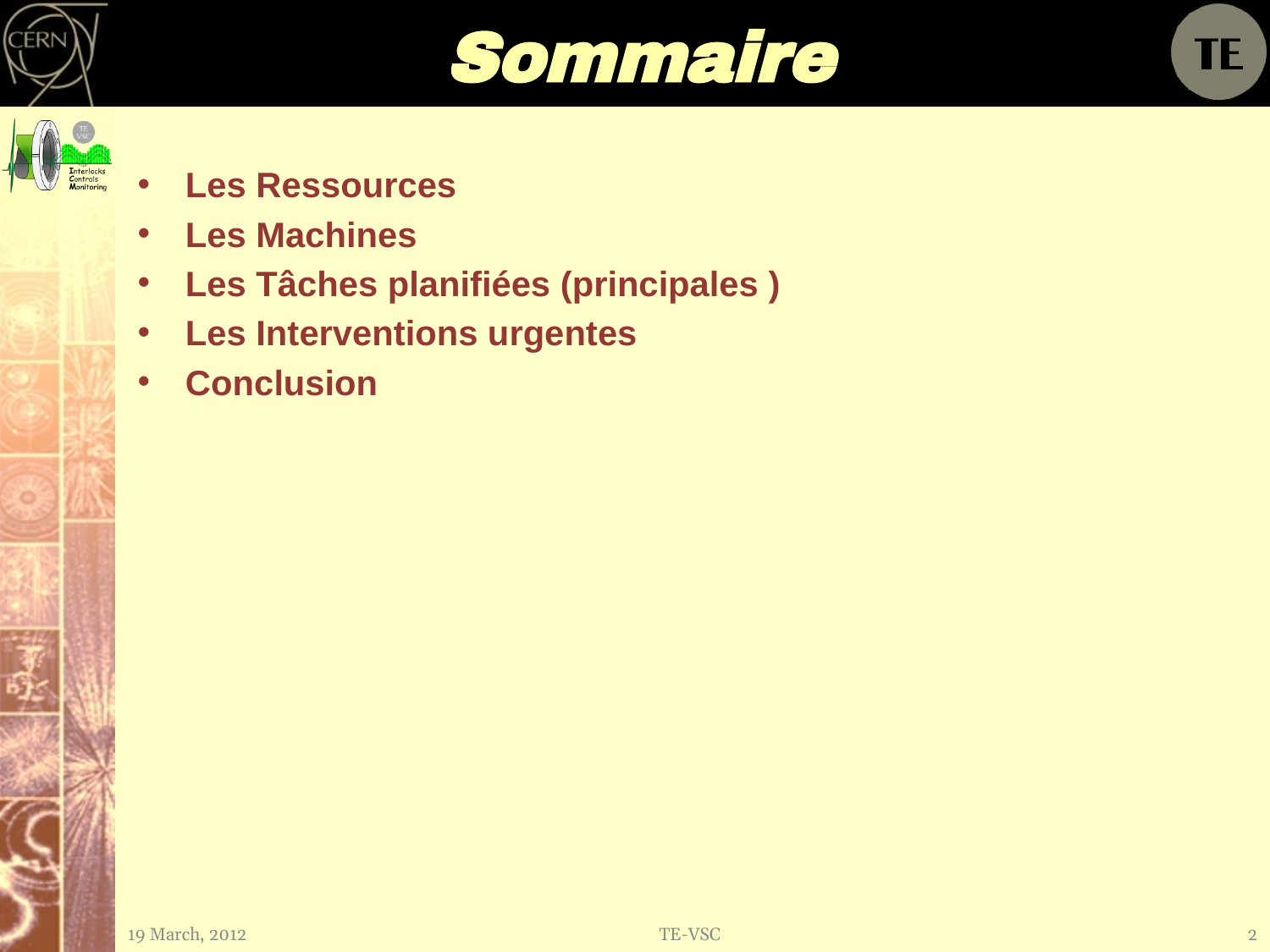

# Sommaire
Les Ressources
Les Machines
Les Tâches planifiées (principales )
Les Interventions urgentes
Conclusion

19 March, 2012
TE-VSC
2